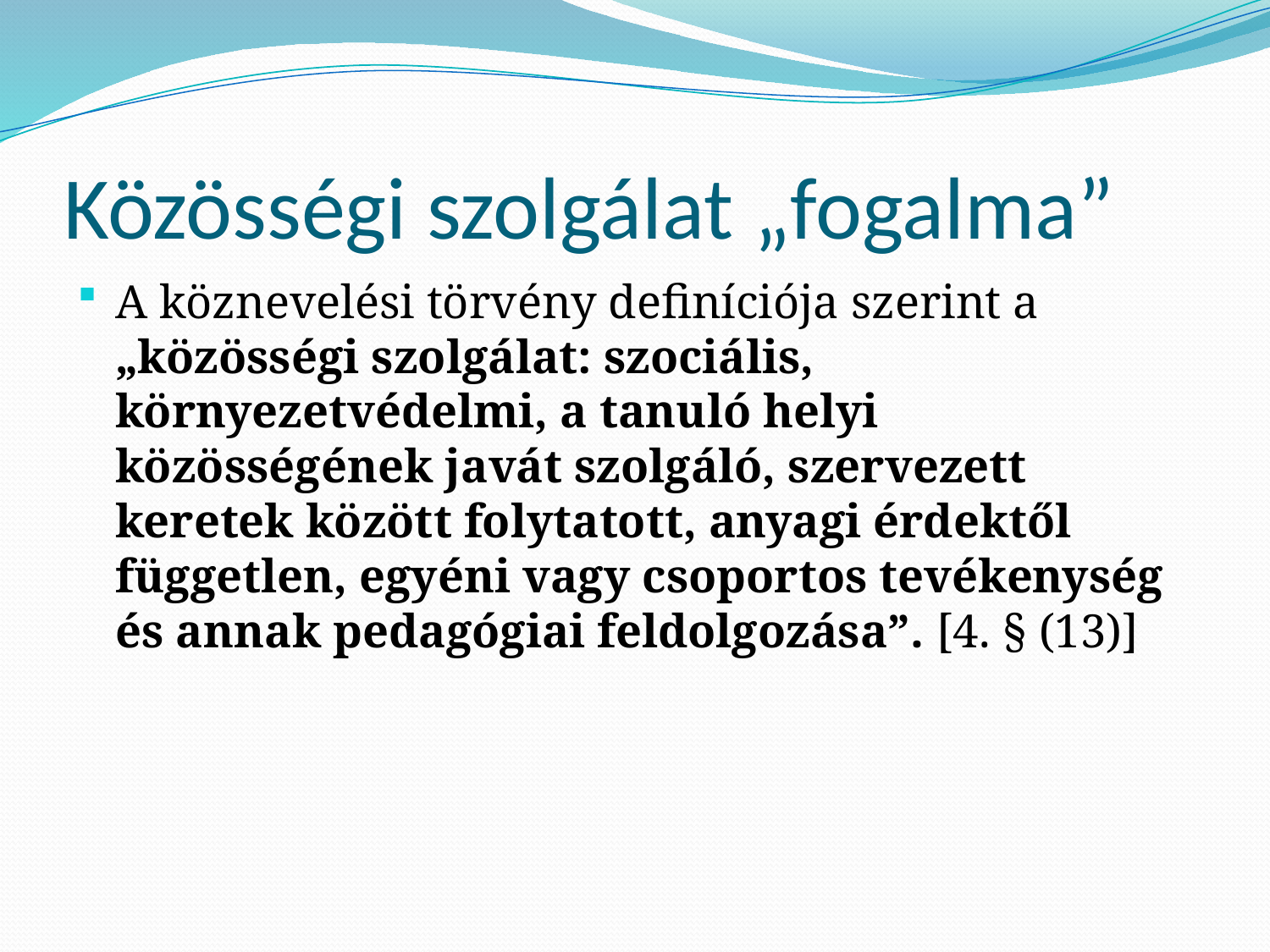

# Közösségi szolgálat „fogalma”
A köznevelési törvény definíciója szerint a „közösségi szolgálat: szociális, környezetvédelmi, a tanuló helyi közösségének javát szolgáló, szervezett keretek között folytatott, anyagi érdektől független, egyéni vagy csoportos tevékenység és annak pedagógiai feldolgozása”. [4. § (13)]